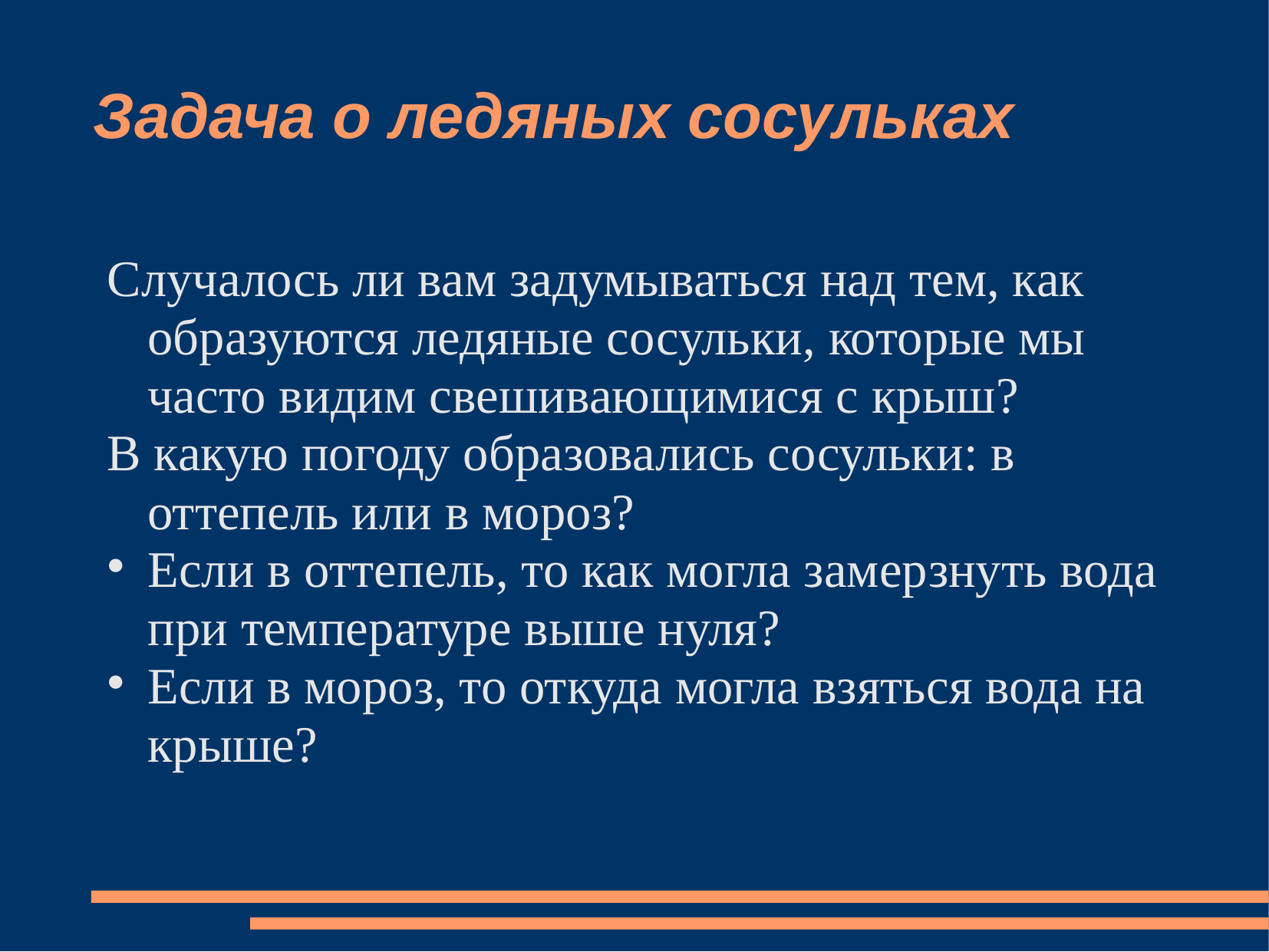

# Задача о ледяных сосульках
Случалось ли вам задумываться над тем, как образуются ледяные сосульки, которые мы часто видим свешивающимися с крыш?
В какую погоду образовались сосульки: в оттепель или в мороз?
Если в оттепель, то как могла замерзнуть вода при температуре выше нуля?
Если в мороз, то откуда могла взяться вода на крыше?